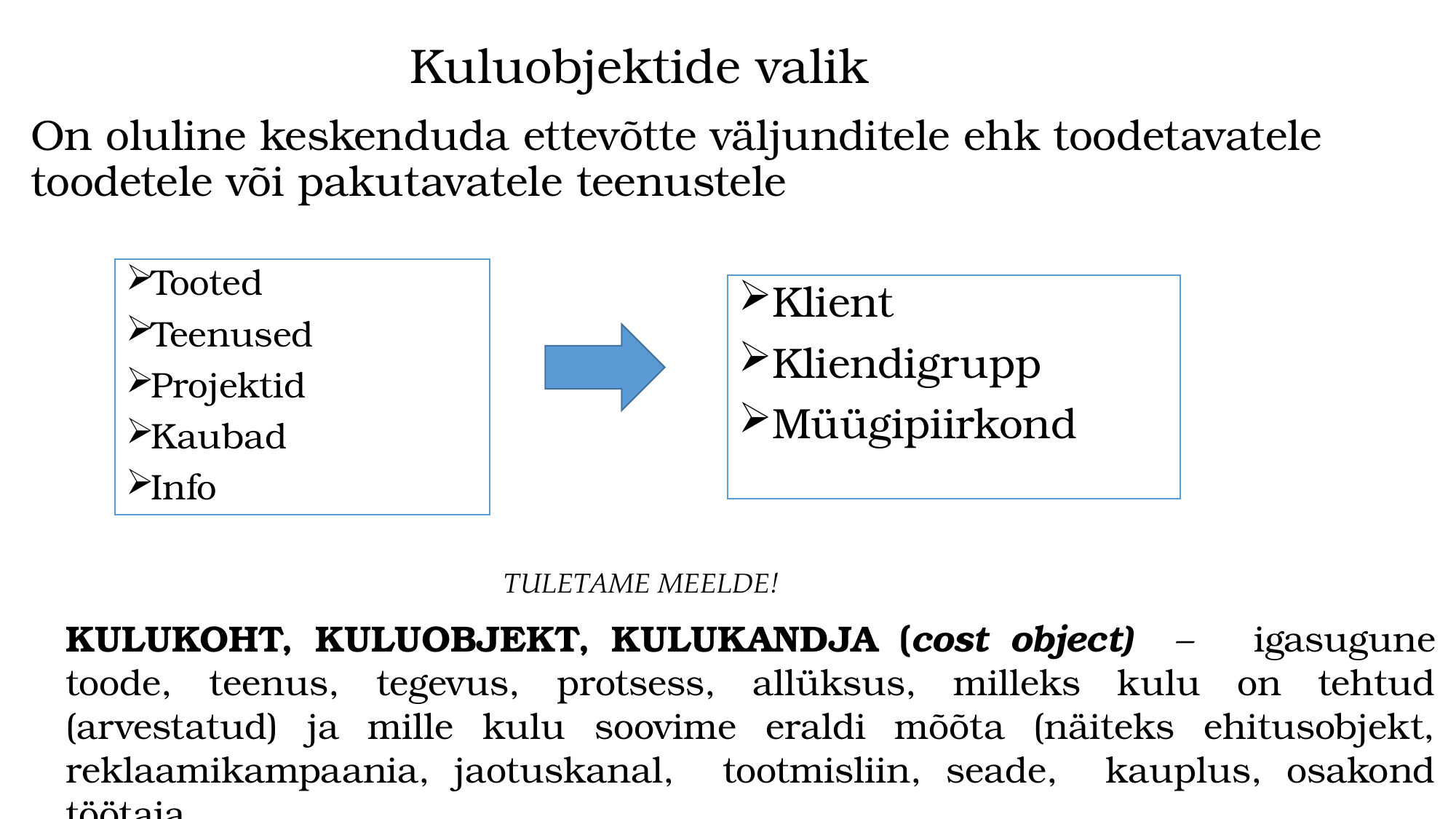

# Kuluobjektide valik
On oluline keskenduda ettevõtte väljunditele ehk toodetavatele toodetele või pakutavatele teenustele
Tooted
Teenused
Projektid
Kaubad
Info

Klient
Kliendigrupp
Müügipiirkond

TULETAME MEELDE!
KULUKOHT, KULUOBJEKT, KULUKANDJA (cost object)  –   igasugune toode, teenus, tegevus, protsess, allüksus, milleks kulu on tehtud (arvestatud) ja mille kulu soovime eraldi mõõta (näiteks ehitusobjekt, reklaamikampaania, jaotuskanal,  tootmisliin, seade,  kauplus, osakond töötaja.